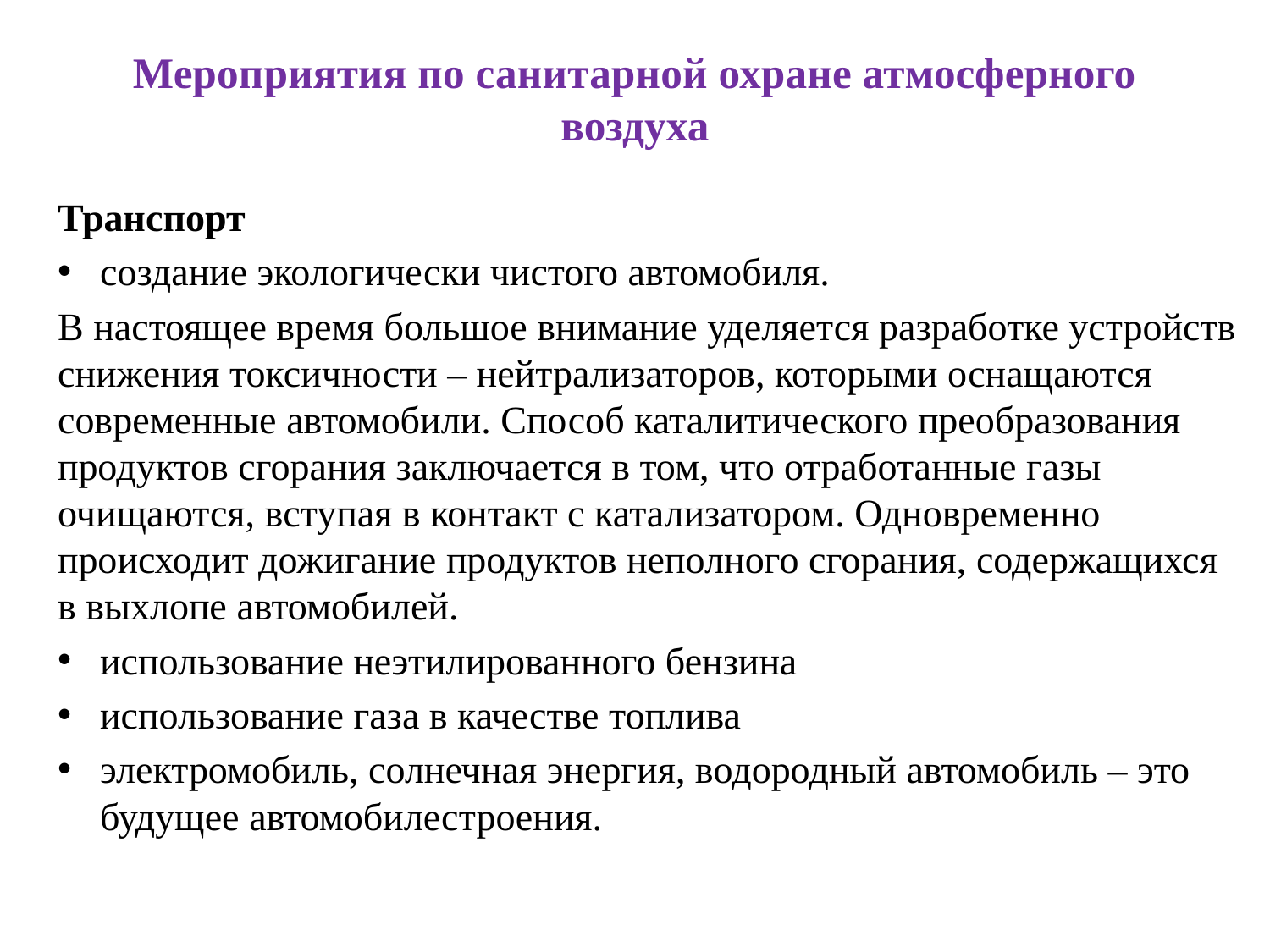

# Мероприятия по санитарной охране атмосферного воздуха
Транспорт
создание экологически чистого автомобиля.
В настоящее время большое внимание уделяется разработке устройств снижения токсичности – нейтрализаторов, которыми оснащаются современные автомобили. Способ каталитического преобразования продуктов сгорания заключается в том, что отработанные газы очищаются, вступая в контакт с катализатором. Одновременно происходит дожигание продуктов неполного сгорания, содержащихся в выхлопе автомобилей.
использование неэтилированного бензина
использование газа в качестве топлива
электромобиль, солнечная энергия, водородный автомобиль – это будущее автомобилестроения.